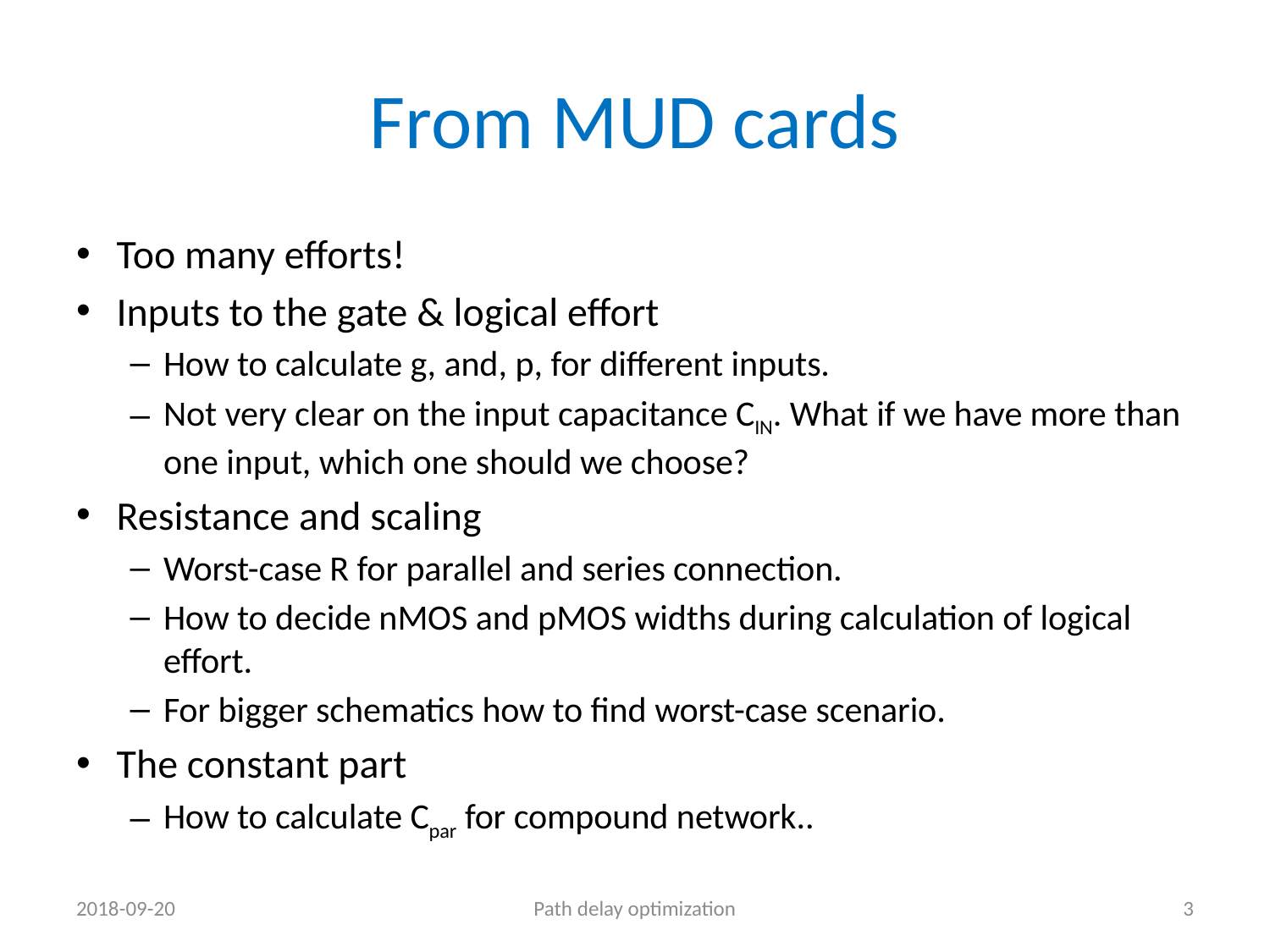

# From MUD cards
Too many efforts!
Inputs to the gate & logical effort
How to calculate g, and, p, for different inputs.
Not very clear on the input capacitance CIN. What if we have more than one input, which one should we choose?
Resistance and scaling
Worst-case R for parallel and series connection.
How to decide nMOS and pMOS widths during calculation of logical effort.
For bigger schematics how to find worst-case scenario.
The constant part
How to calculate Cpar for compound network..
2018-09-20
Path delay optimization
3